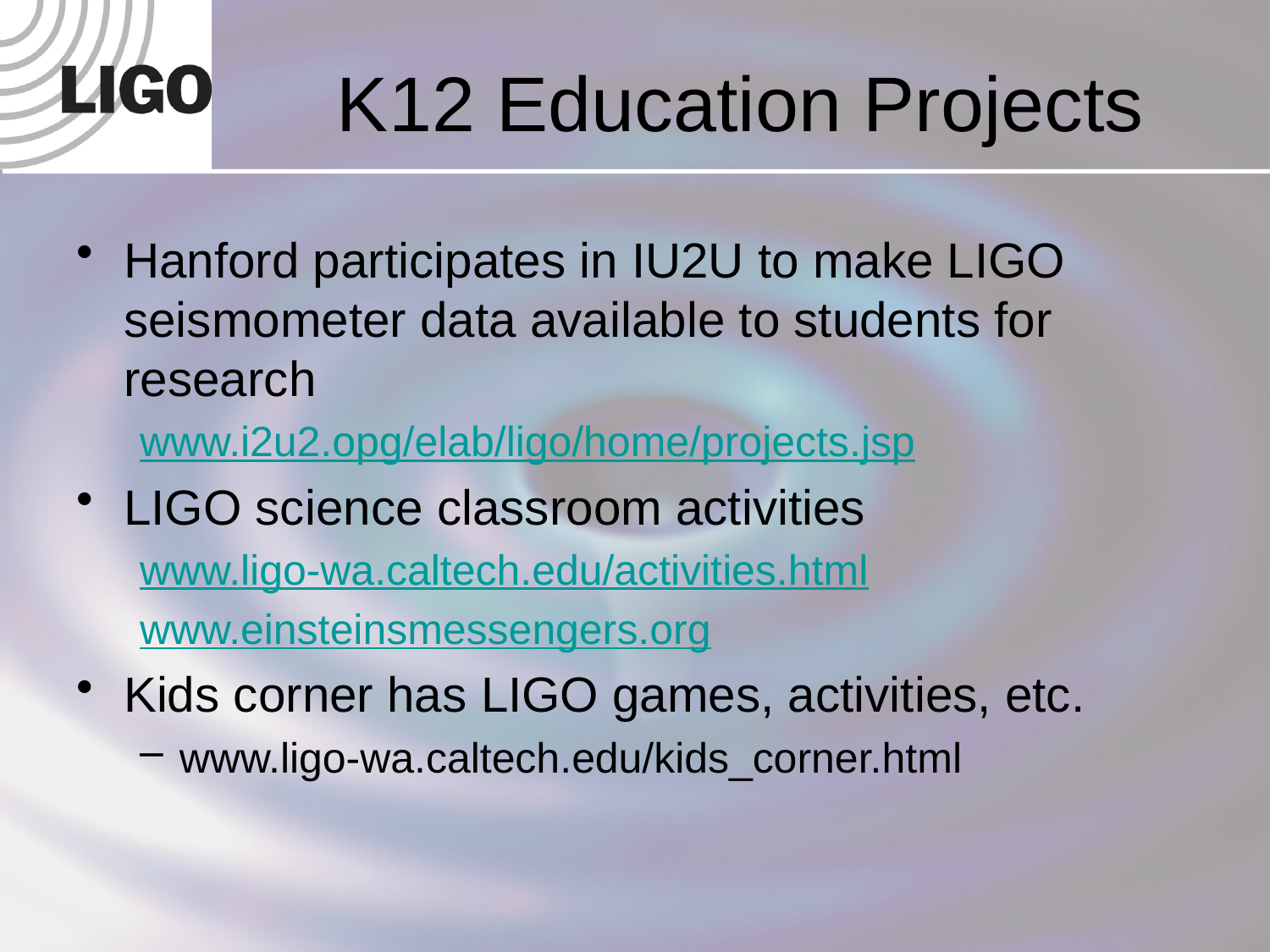

# K12 Education Projects
Hanford participates in IU2U to make LIGO seismometer data available to students for research
www.i2u2.opg/elab/ligo/home/projects.jsp
LIGO science classroom activities
www.ligo-wa.caltech.edu/activities.html
www.einsteinsmessengers.org
Kids corner has LIGO games, activities, etc.
www.ligo-wa.caltech.edu/kids_corner.html